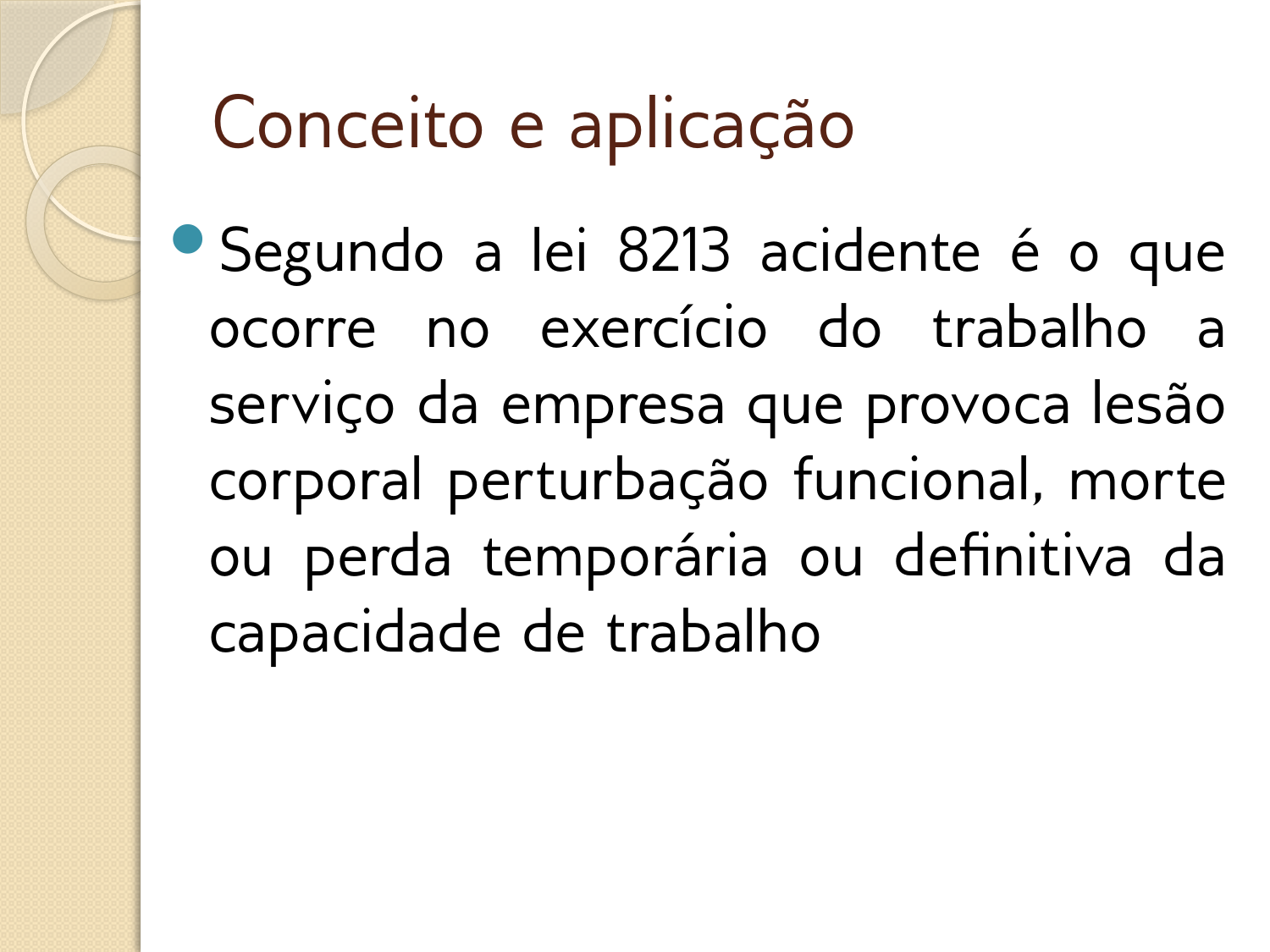

# Conceito e aplicação
Segundo a lei 8213 acidente é o que ocorre no exercício do trabalho a serviço da empresa que provoca lesão corporal perturbação funcional, morte ou perda temporária ou definitiva da capacidade de trabalho